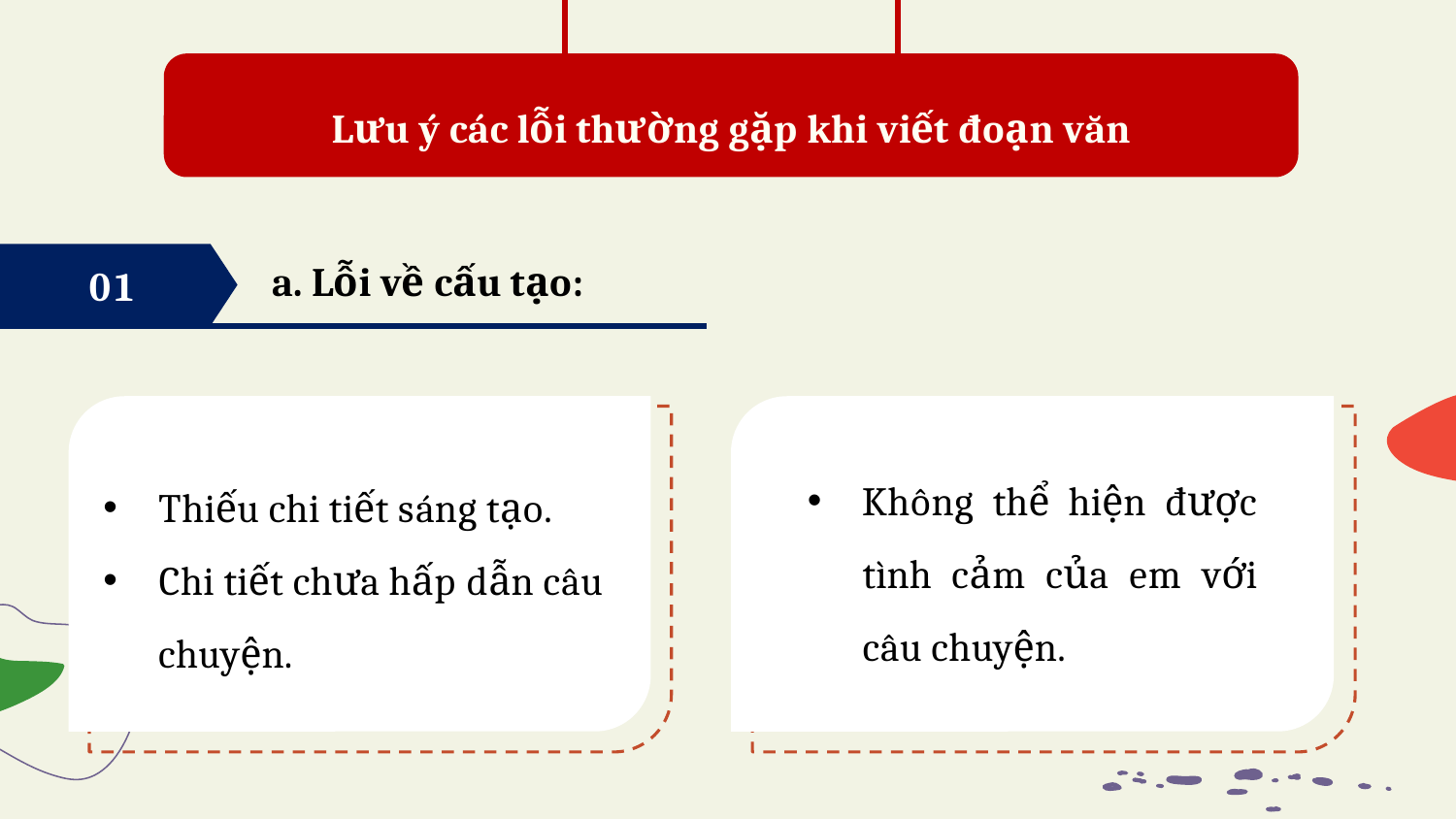

Lưu ý các lỗi thường gặp khi viết đoạn văn
01
a. Lỗi về cấu tạo:

Thiếu chi tiết sáng tạo.
Chi tiết chưa hấp dẫn câu chuyện.

Không thể hiện được tình cảm của em với câu chuyện.